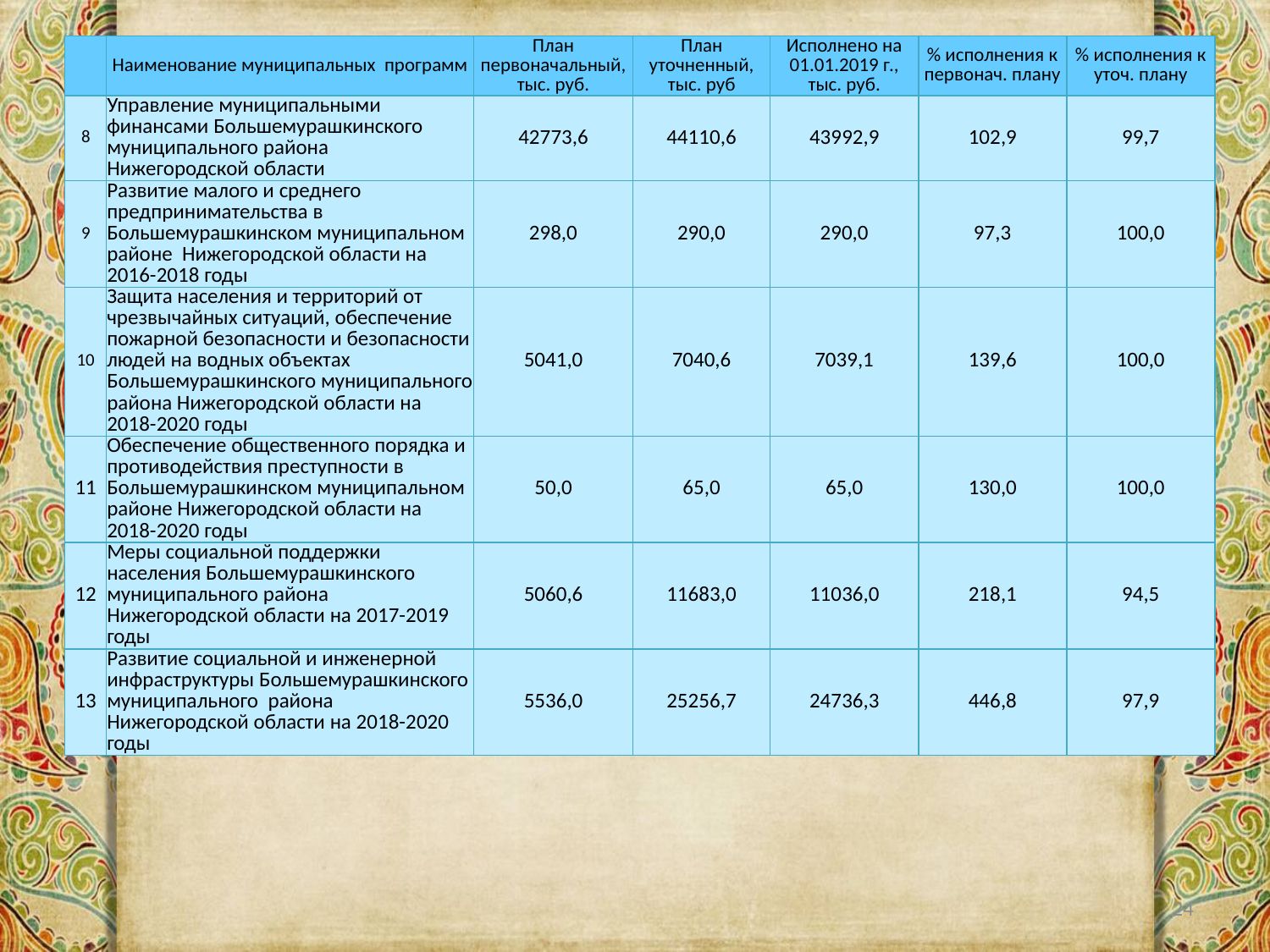

|  | Наименование муниципальных программ | План первоначальный, тыс. руб. | План уточненный, тыс. руб | Исполнено на 01.01.2019 г., тыс. руб. | % исполнения к первонач. плану | % исполнения к уточ. плану |
| --- | --- | --- | --- | --- | --- | --- |
| 8 | Управление муниципальными финансами Большемурашкинского муниципального района Нижегородской области | 42773,6 | 44110,6 | 43992,9 | 102,9 | 99,7 |
| 9 | Развитие малого и среднего предпринимательства в Большемурашкинском муниципальном районе Нижегородской области на 2016-2018 годы | 298,0 | 290,0 | 290,0 | 97,3 | 100,0 |
| 10 | Защита населения и территорий от чрезвычайных ситуаций, обеспечение пожарной безопасности и безопасности людей на водных объектах Большемурашкинского муниципального района Нижегородской области на 2018-2020 годы | 5041,0 | 7040,6 | 7039,1 | 139,6 | 100,0 |
| 11 | Обеспечение общественного порядка и противодействия преступности в Большемурашкинском муниципальном районе Нижегородской области на 2018-2020 годы | 50,0 | 65,0 | 65,0 | 130,0 | 100,0 |
| 12 | Меры социальной поддержки населения Большемурашкинского муниципального района Нижегородской области на 2017-2019 годы | 5060,6 | 11683,0 | 11036,0 | 218,1 | 94,5 |
| 13 | Развитие социальной и инженерной инфраструктуры Большемурашкинского муниципального района Нижегородской области на 2018-2020 годы | 5536,0 | 25256,7 | 24736,3 | 446,8 | 97,9 |
24